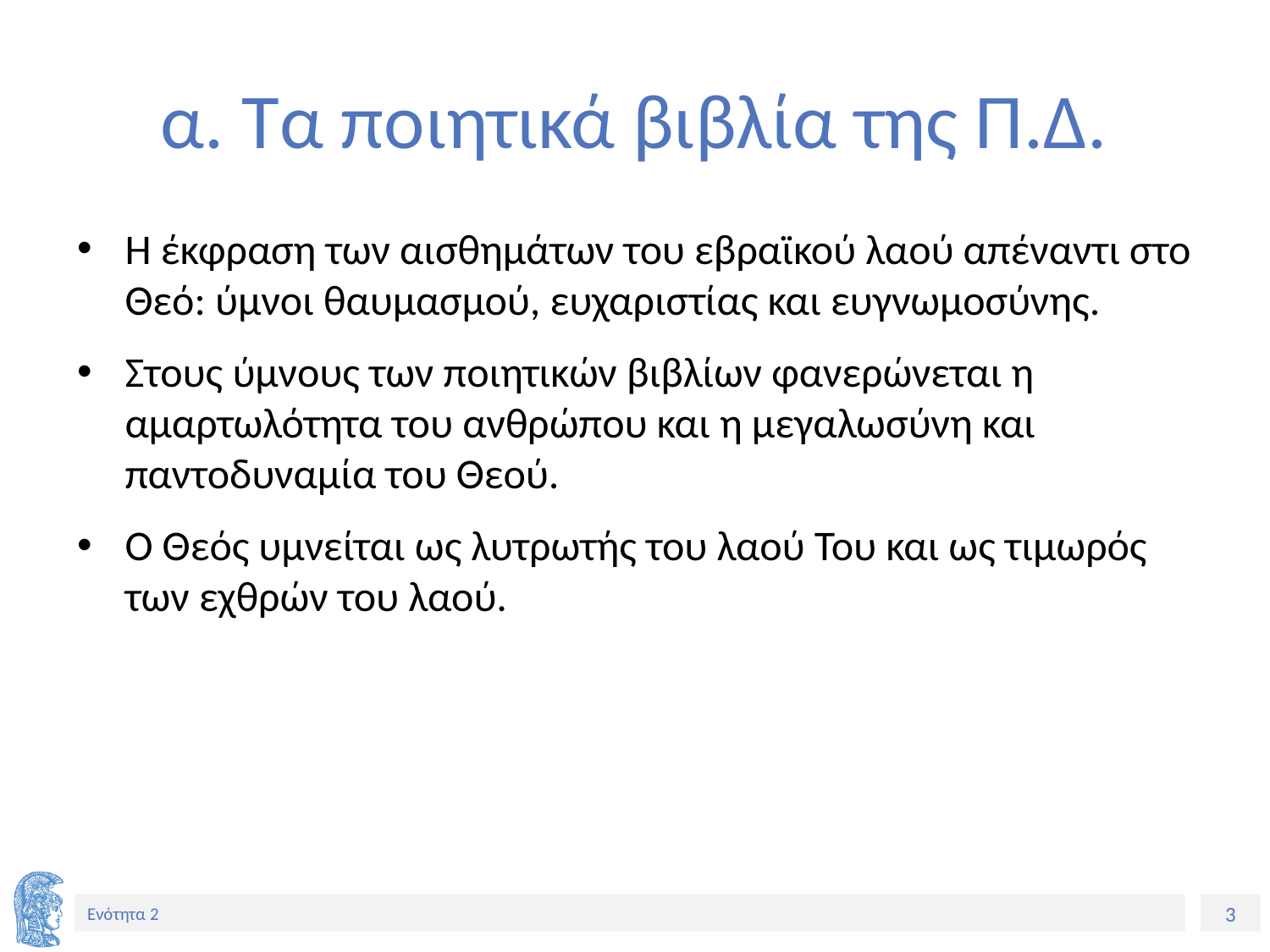

# α. Τα ποιητικά βιβλία της Π.Δ.
Η έκφραση των αισθημάτων του εβραϊκού λαού απέναντι στο Θεό: ύμνοι θαυμασμού, ευχαριστίας και ευγνωμοσύνης.
Στους ύμνους των ποιητικών βιβλίων φανερώνεται η αμαρτωλότητα του ανθρώπου και η μεγαλωσύνη και παντοδυναμία του Θεού.
Ο Θεός υμνείται ως λυτρωτής του λαού Του και ως τιμωρός των εχθρών του λαού.